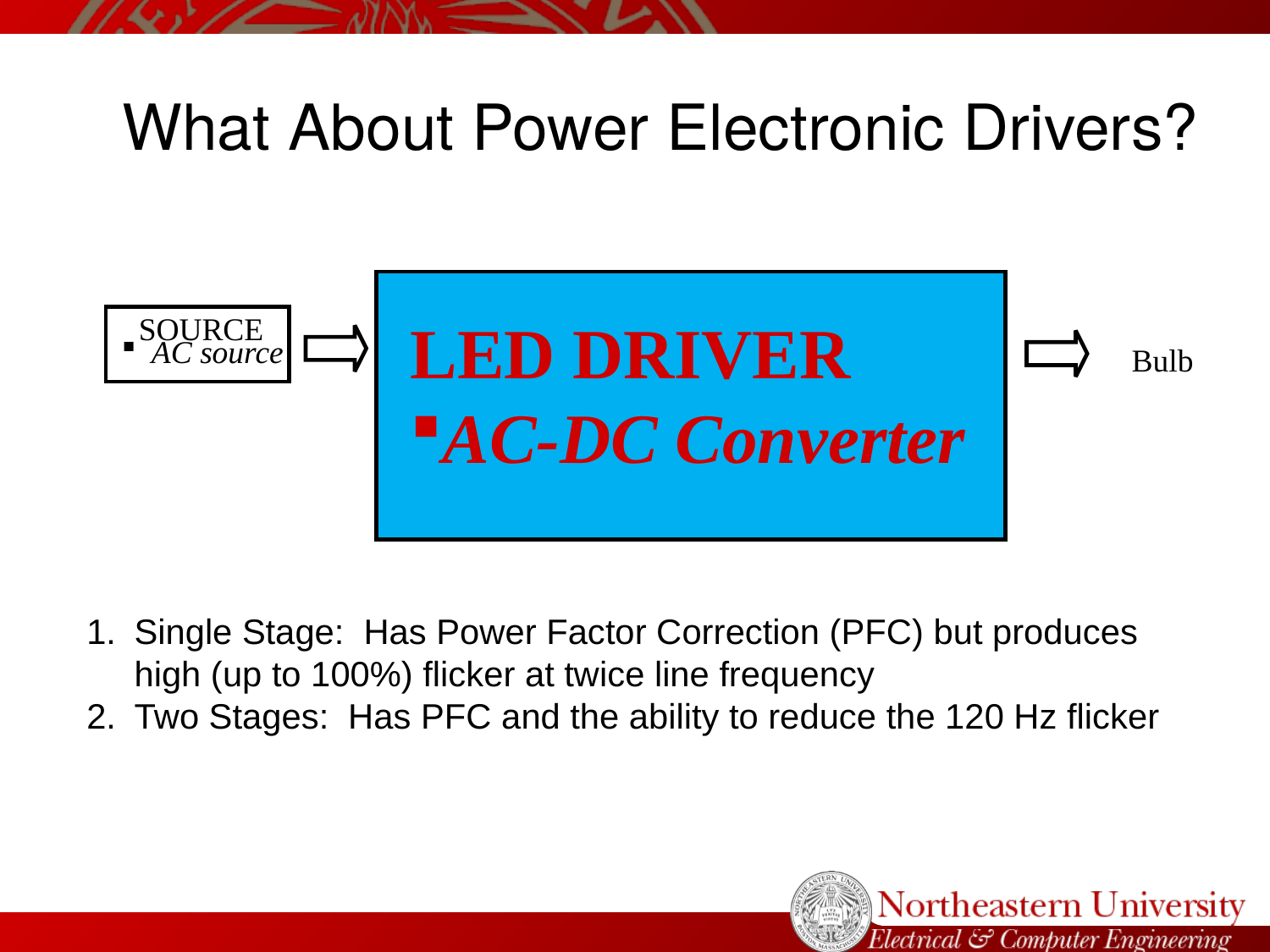

What About Power Electronic Drivers?

LED DRIVER
AC-DC Converter

SOURCE

AC source
Bulb
Single Stage:  Has Power Factor Correction (PFC) but produces high (up to 100%) flicker at twice line frequency
Two Stages:  Has PFC and the ability to reduce the 120 Hz flicker